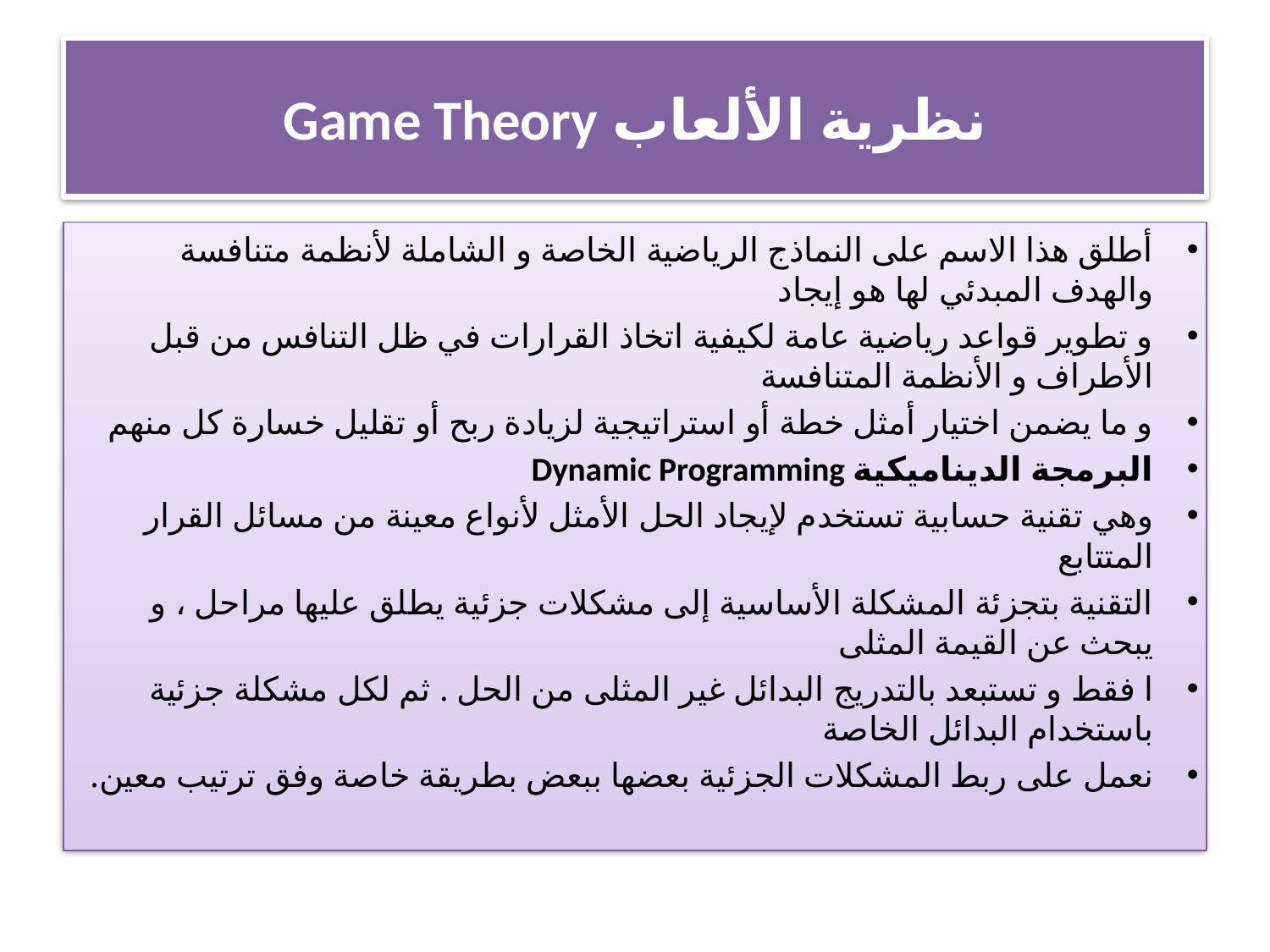

# نظرية الألعاب Game Theory
أطلق هذا الاسم على النماذج الرياضية الخاصة و الشاملة لأنظمة متنافسة والهدف المبدئي لها هو إيجاد
و تطوير قواعد رياضية عامة لكيفية اتخاذ القرارات في ظل التنافس من قبل الأطراف و الأنظمة المتنافسة
و ما يضمن اختيار أمثل خطة أو استراتيجية لزيادة ربح أو تقليل خسارة كل منهم
البرمجة الديناميكية Dynamic Programming
وهي تقنية حسابية تستخدم لإيجاد الحل الأمثل لأنواع معينة من مسائل القرار المتتابع
التقنية بتجزئة المشكلة الأساسية إلى مشكلات جزئية يطلق عليها مراحل ، و يبحث عن القيمة المثلى
ا فقط و تستبعد بالتدريج البدائل غير المثلى من الحل . ثم لكل مشكلة جزئية باستخدام البدائل الخاصة
نعمل على ربط المشكلات الجزئية بعضها ببعض بطريقة خاصة وفق ترتيب معين.